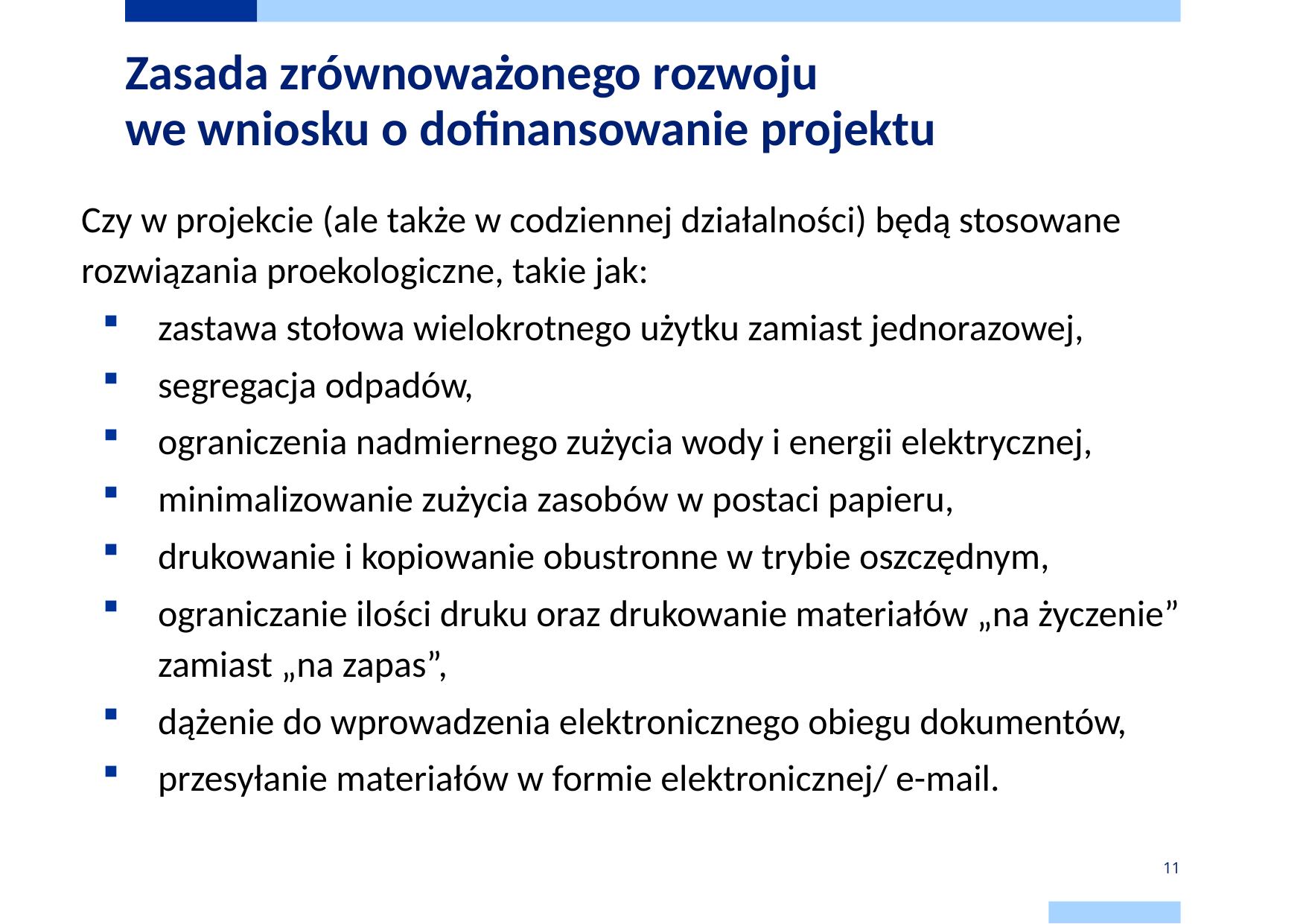

# Zasada zrównoważonego rozwoju we wniosku o dofinansowanie projektu
Czy w projekcie (ale także w codziennej działalności) będą stosowane rozwiązania proekologiczne, takie jak:
zastawa stołowa wielokrotnego użytku zamiast jednorazowej,
segregacja odpadów,
ograniczenia nadmiernego zużycia wody i energii elektrycznej,
minimalizowanie zużycia zasobów w postaci papieru,
drukowanie i kopiowanie obustronne w trybie oszczędnym,
ograniczanie ilości druku oraz drukowanie materiałów „na życzenie” zamiast „na zapas”,
dążenie do wprowadzenia elektronicznego obiegu dokumentów,
przesyłanie materiałów w formie elektronicznej/ e-mail.
11